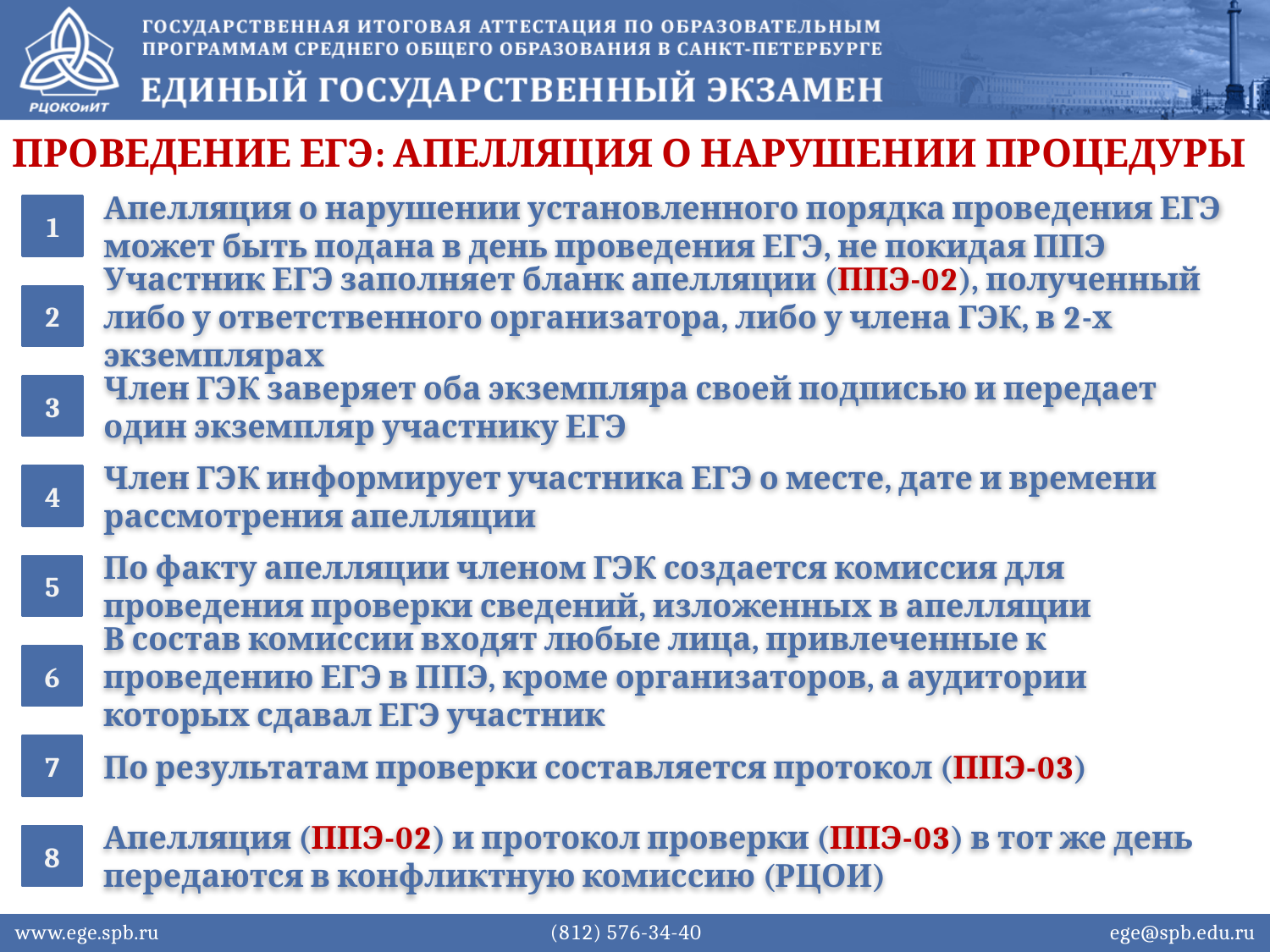

Проведение ЕГЭ: апелляция о нарушении процедуры
1
Апелляция о нарушении установленного порядка проведения ЕГЭ может быть подана в день проведения ЕГЭ, не покидая ППЭ
2
Участник ЕГЭ заполняет бланк апелляции (ППЭ-02), полученный либо у ответственного организатора, либо у члена ГЭК, в 2-х экземплярах
3
Член ГЭК заверяет оба экземпляра своей подписью и передает один экземпляр участнику ЕГЭ
4
Член ГЭК информирует участника ЕГЭ о месте, дате и времени рассмотрения апелляции
5
По факту апелляции членом ГЭК создается комиссия для проведения проверки сведений, изложенных в апелляции
6
В состав комиссии входят любые лица, привлеченные к проведению ЕГЭ в ППЭ, кроме организаторов, а аудитории которых сдавал ЕГЭ участник
7
По результатам проверки составляется протокол (ППЭ-03)
8
Апелляция (ППЭ-02) и протокол проверки (ППЭ-03) в тот же день передаются в конфликтную комиссию (РЦОИ)
www.ege.spb.ru			      (812) 576-34-40			                 ege@spb.edu.ru